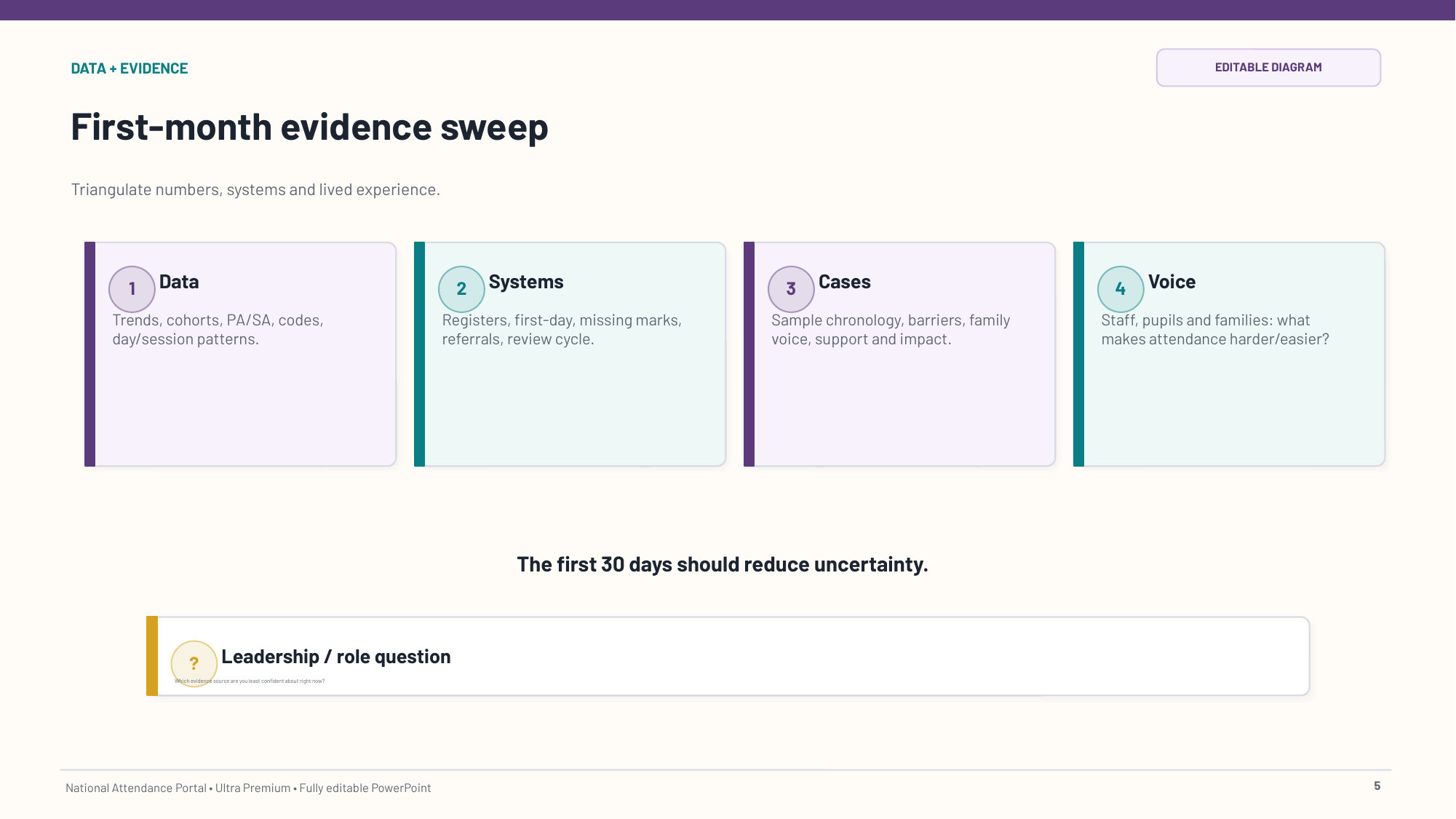

EDITABLE DIAGRAM
DATA + EVIDENCE
First-month evidence sweep
Triangulate numbers, systems and lived experience.

Data
Systems
Cases
Voice

1
2
3
4
Trends, cohorts, PA/SA, codes, day/session patterns.
Registers, first-day, missing marks, referrals, review cycle.
Sample chronology, barriers, family voice, support and impact.
Staff, pupils and families: what makes attendance harder/easier?
The first 30 days should reduce uncertainty.

Leadership / role question

?
Which evidence source are you least confident about right now?

5
National Attendance Portal • Ultra Premium • Fully editable PowerPoint